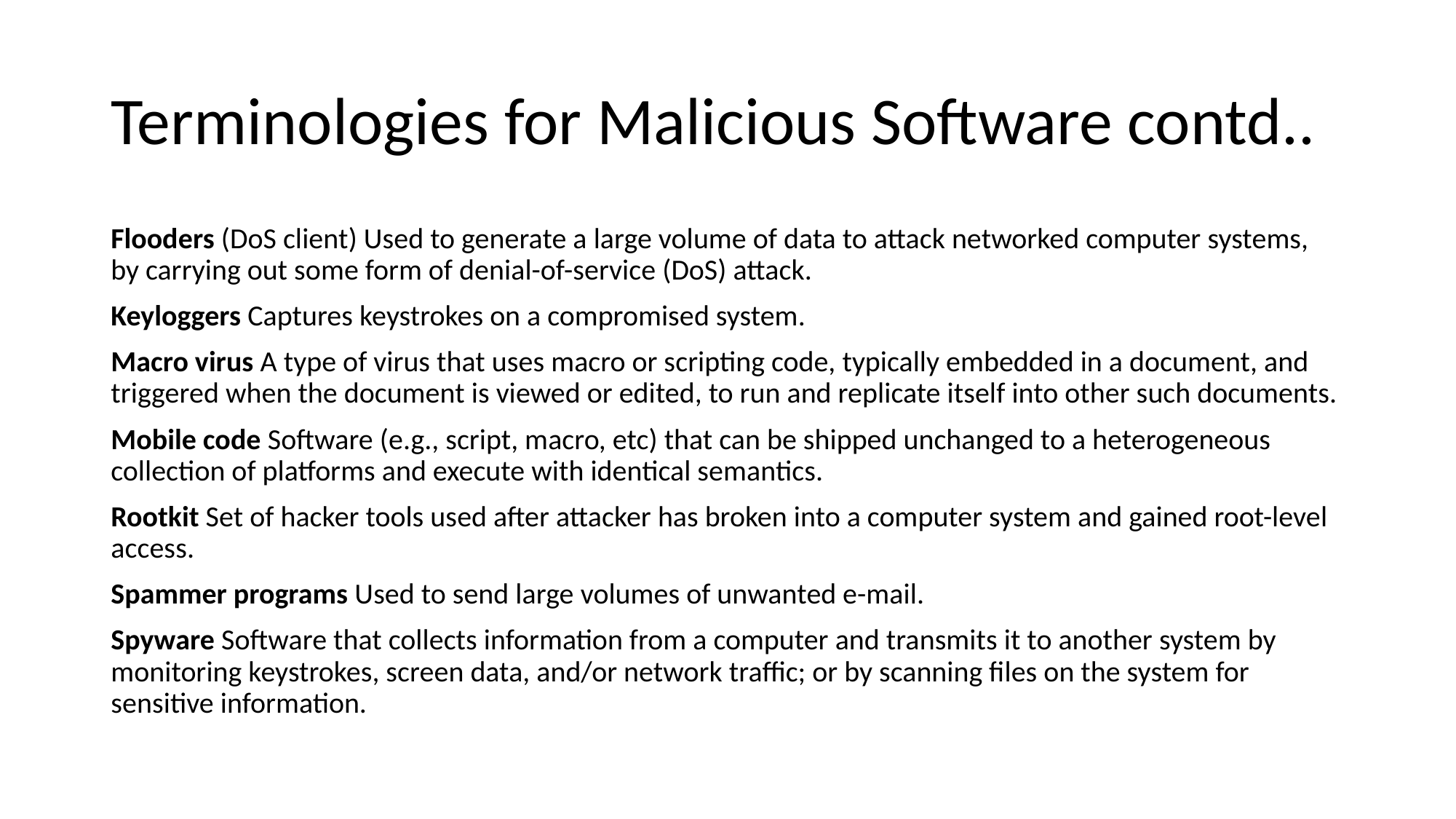

# Terminologies for Malicious Software contd..
Flooders (DoS client) Used to generate a large volume of data to attack networked computer systems, by carrying out some form of denial-of-service (DoS) attack.
Keyloggers Captures keystrokes on a compromised system.
Macro virus A type of virus that uses macro or scripting code, typically embedded in a document, and triggered when the document is viewed or edited, to run and replicate itself into other such documents.
Mobile code Software (e.g., script, macro, etc) that can be shipped unchanged to a heterogeneous collection of platforms and execute with identical semantics.
Rootkit Set of hacker tools used after attacker has broken into a computer system and gained root-level access.
Spammer programs Used to send large volumes of unwanted e-mail.
Spyware Software that collects information from a computer and transmits it to another system by monitoring keystrokes, screen data, and/or network traffic; or by scanning files on the system for sensitive information.